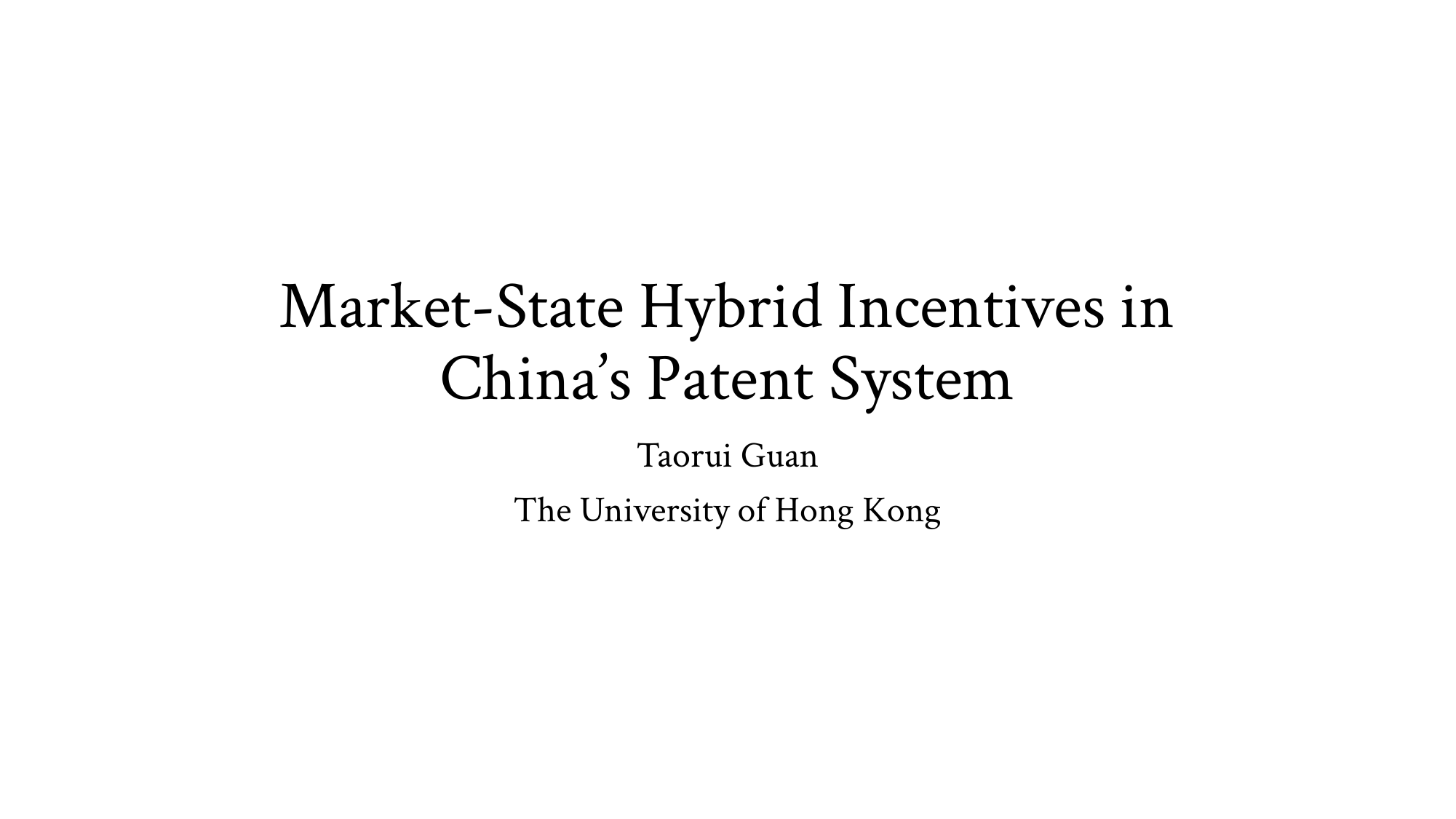

# Market-State Hybrid Incentives in China’s Patent System
Taorui Guan
The University of Hong Kong